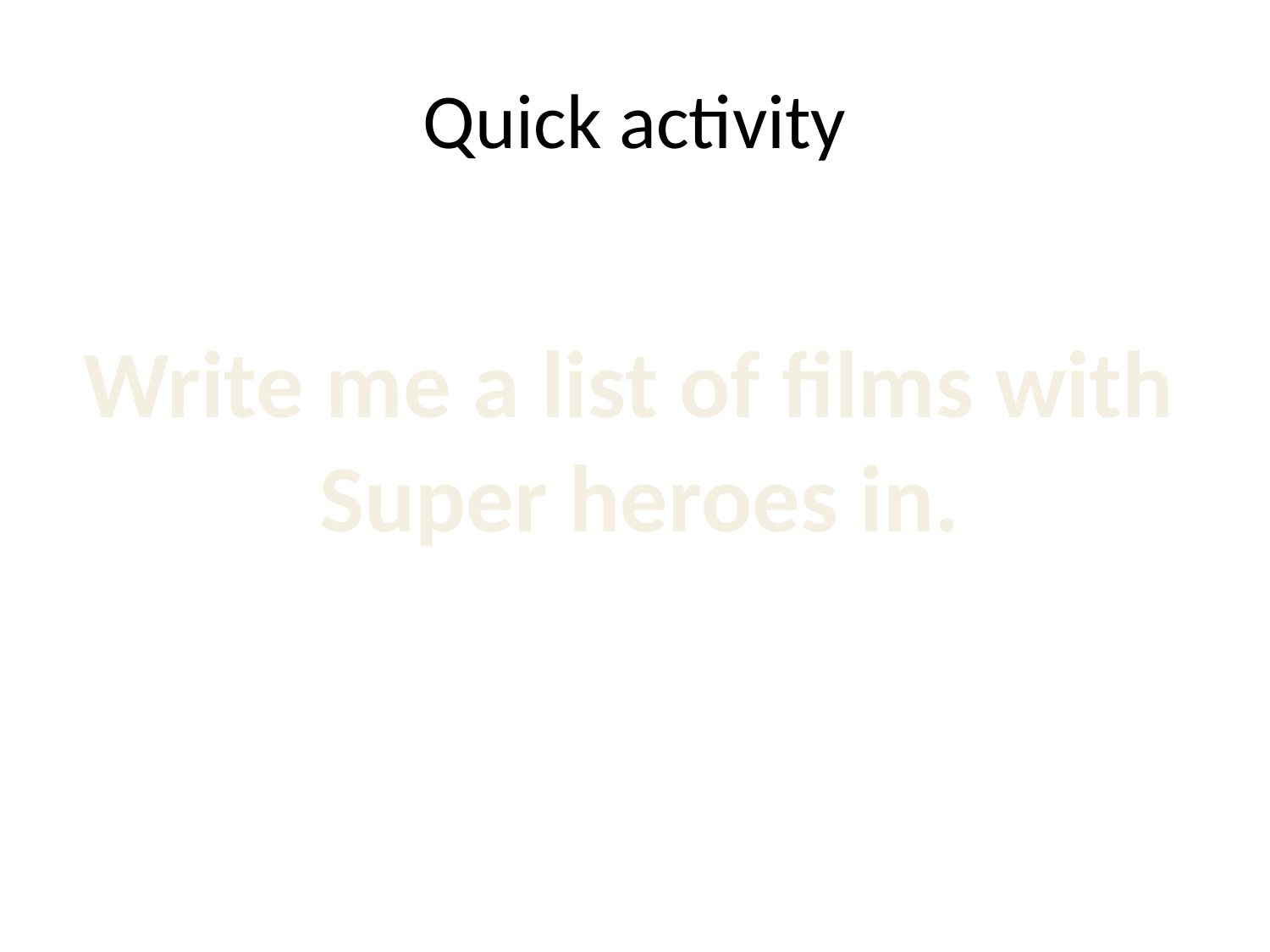

# Quick activity
Write me a list of films with
Super heroes in.